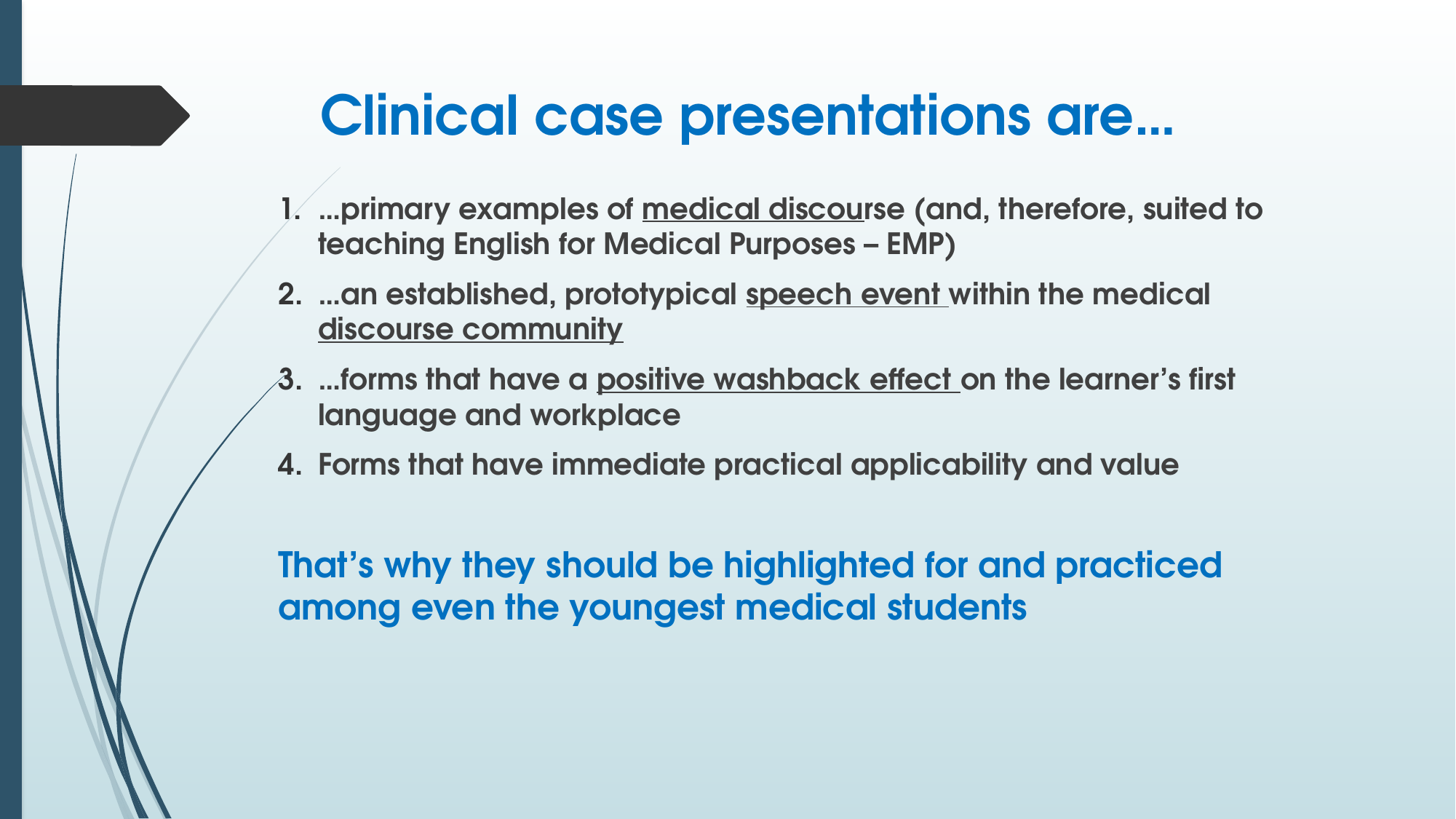

# Clinical case presentations are…
…primary examples of medical discourse (and, therefore, suited to teaching English for Medical Purposes – EMP)
…an established, prototypical speech event within the medical discourse community
…forms that have a positive washback effect on the learner’s first language and workplace
Forms that have immediate practical applicability and value

That’s why they should be highlighted for and practiced among even the youngest medical students